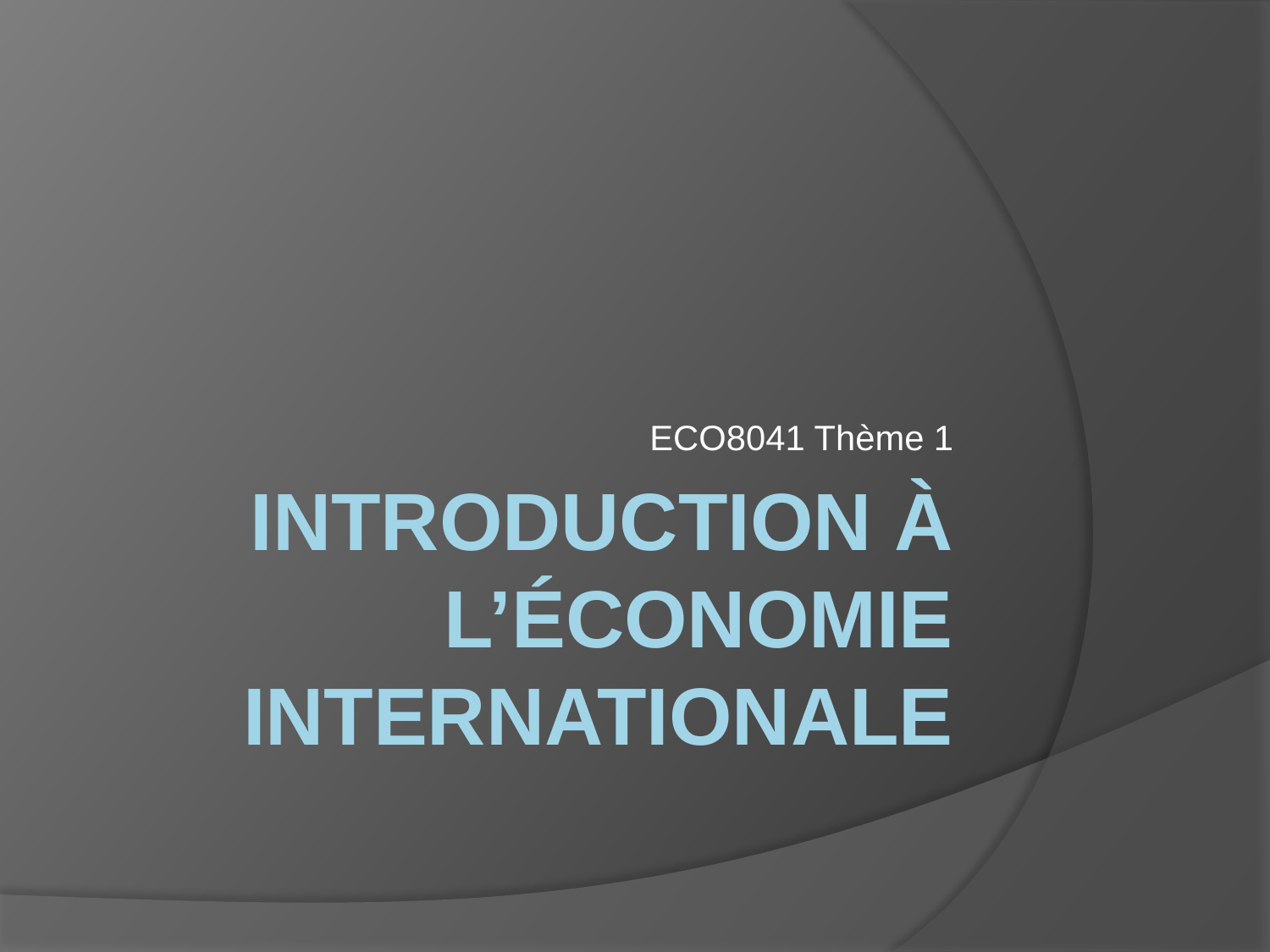

ECO8041 Thème 1
# INTRODUCTION À L’ÉCONOMIE INTERNATIONALE